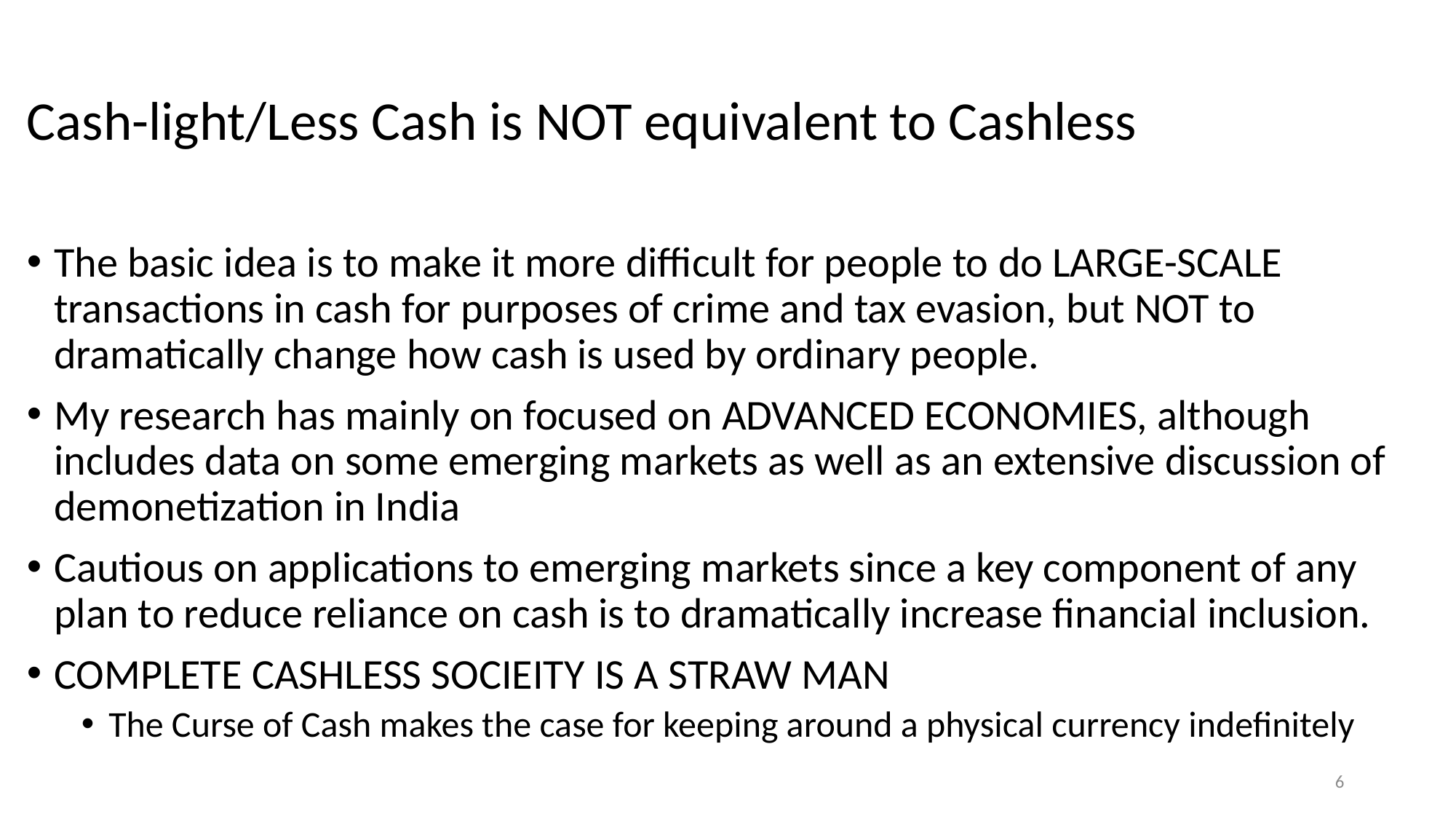

# Cash-light/Less Cash is NOT equivalent to Cashless

The basic idea is to make it more difficult for people to do LARGE-SCALE transactions in cash for purposes of crime and tax evasion, but NOT to dramatically change how cash is used by ordinary people.
My research has mainly on focused on ADVANCED ECONOMIES, although includes data on some emerging markets as well as an extensive discussion of demonetization in India
Cautious on applications to emerging markets since a key component of any plan to reduce reliance on cash is to dramatically increase financial inclusion.
COMPLETE CASHLESS SOCIEITY IS A STRAW MAN
The Curse of Cash makes the case for keeping around a physical currency indefinitely

6